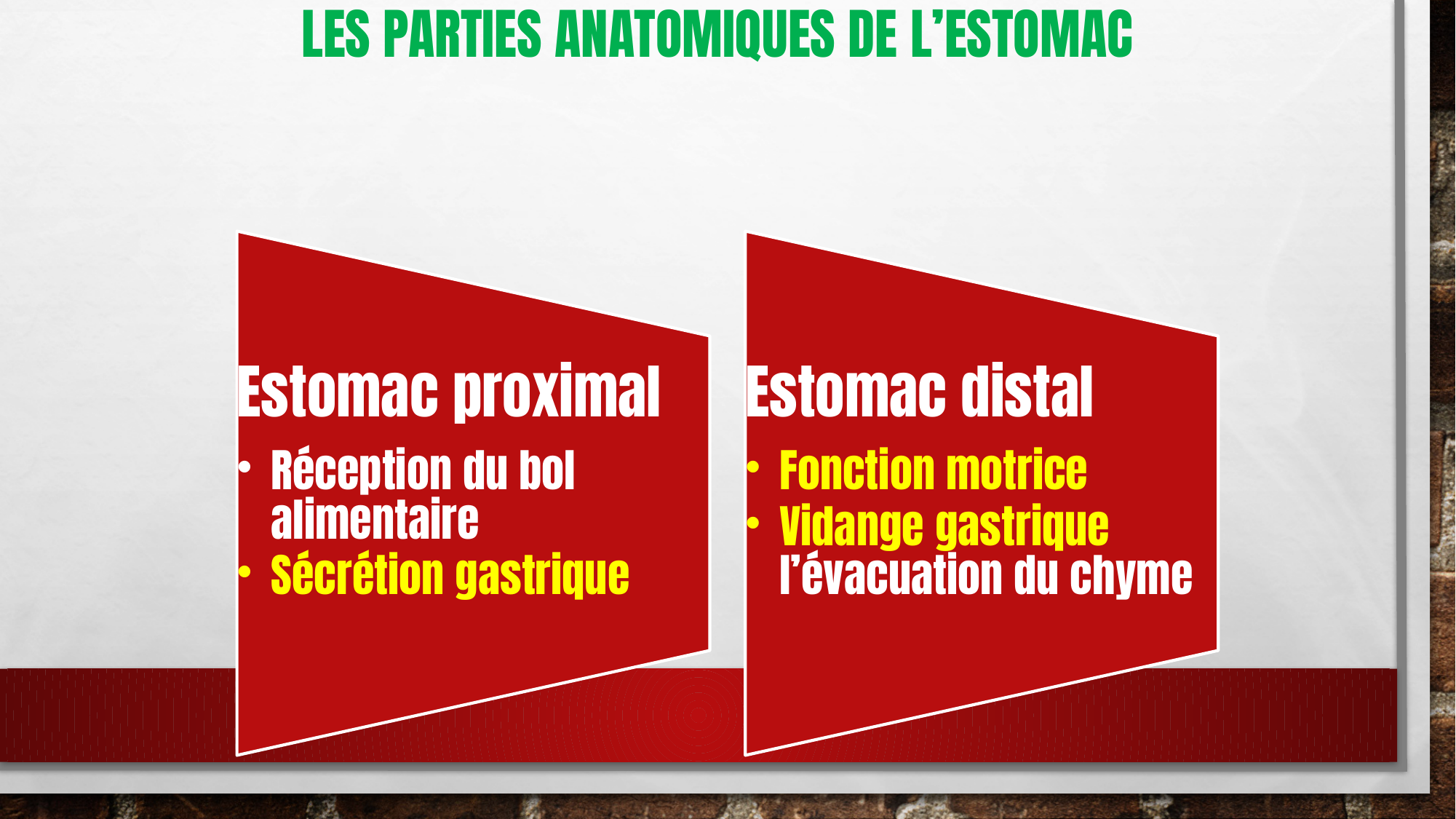

Les parties ANATOMIQUES de l’ESTOMAC
Estomac proximal
Réception du bol alimentaire
Sécrétion gastrique
Estomac distal
Fonction motrice
Vidange gastrique          l’évacuation du chyme